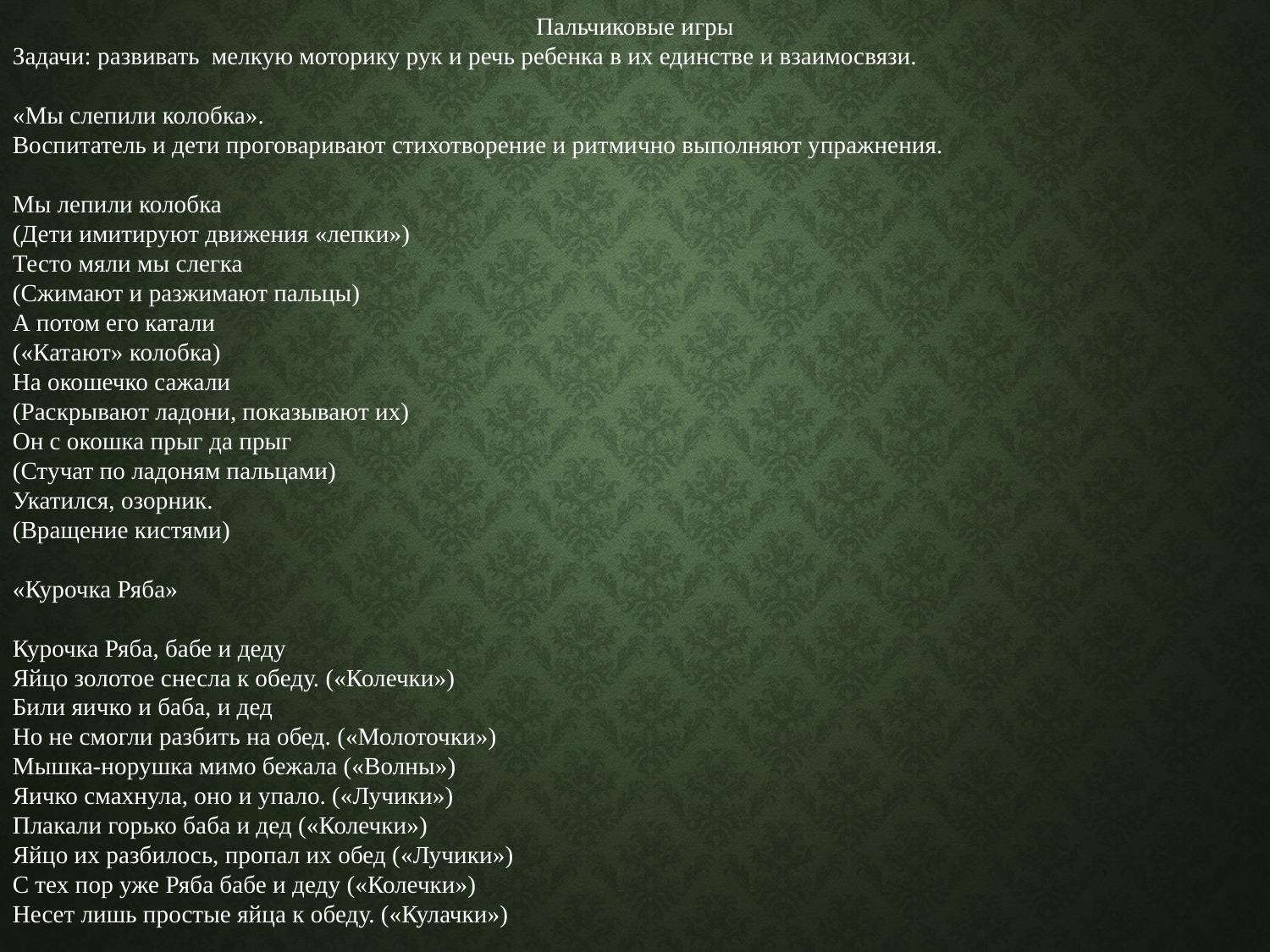

Пальчиковые игры
Задачи: развивать  мелкую моторику рук и речь ребенка в их единстве и взаимосвязи.

«Мы слепили колобка».
Воспитатель и дети проговаривают стихотворение и ритмично выполняют упражнения.

Мы лепили колобка
(Дети имитируют движения «лепки»)
Тесто мяли мы слегка
(Сжимают и разжимают пальцы)
А потом его катали
(«Катают» колобка)
На окошечко сажали
(Раскрывают ладони, показывают их)
Он с окошка прыг да прыг
(Стучат по ладоням пальцами)
Укатился, озорник.
(Вращение кистями)

«Курочка Ряба»

Курочка Ряба, бабе и деду
Яйцо золотое снесла к обеду. («Колечки»)
Били яичко и баба, и дед
Но не смогли разбить на обед. («Молоточки»)
Мышка-норушка мимо бежала («Волны»)
Яичко смахнула, оно и упало. («Лучики»)
Плакали горько баба и дед («Колечки»)
Яйцо их разбилось, пропал их обед («Лучики»)
С тех пор уже Ряба бабе и деду («Колечки»)
Несет лишь простые яйца к обеду. («Кулачки»)